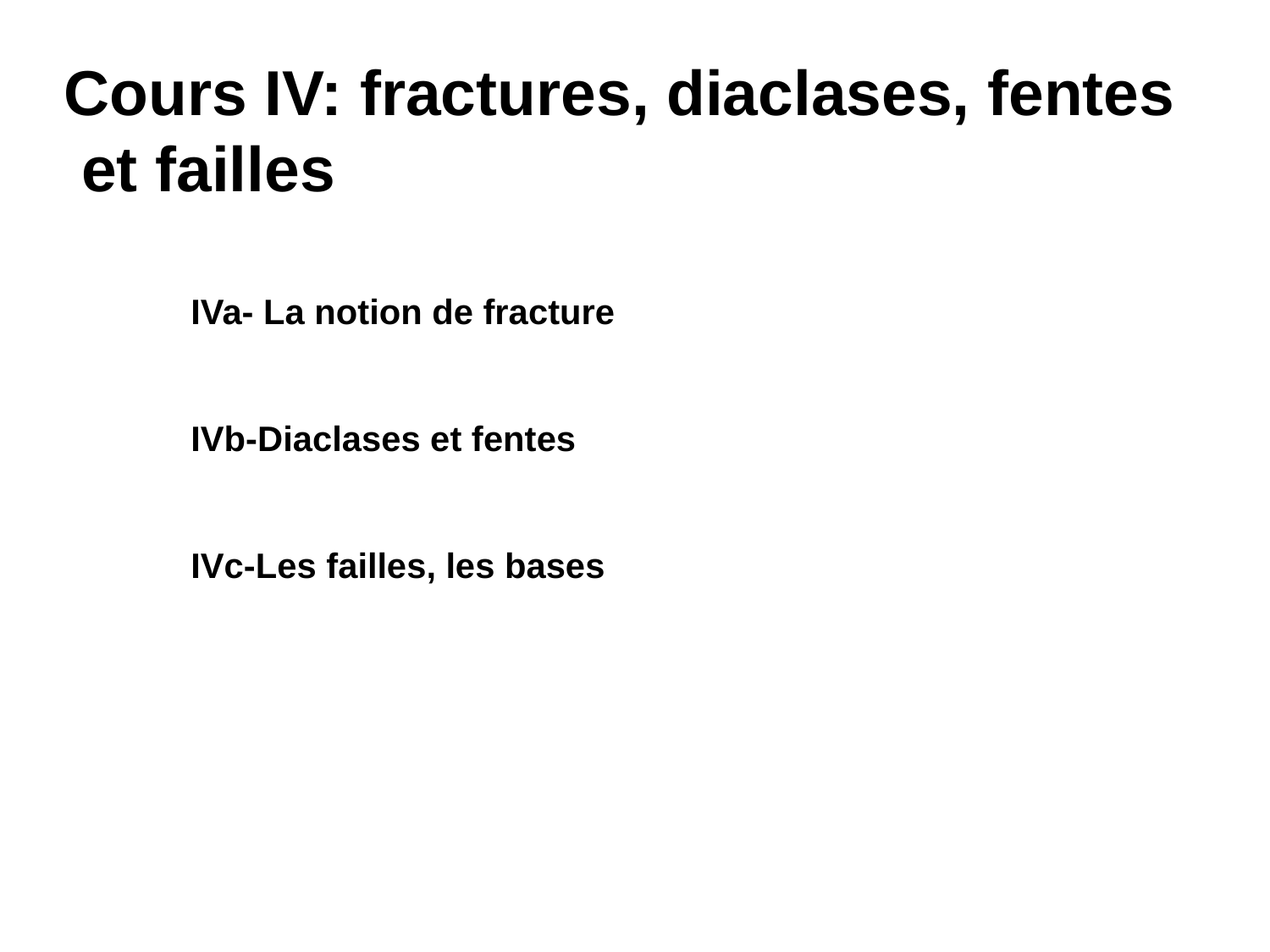

Cours IV: fractures, diaclases, fentes
 et failles

	IVa- La notion de fracture

	IVb-Diaclases et fentes

	IVc-Les failles, les bases